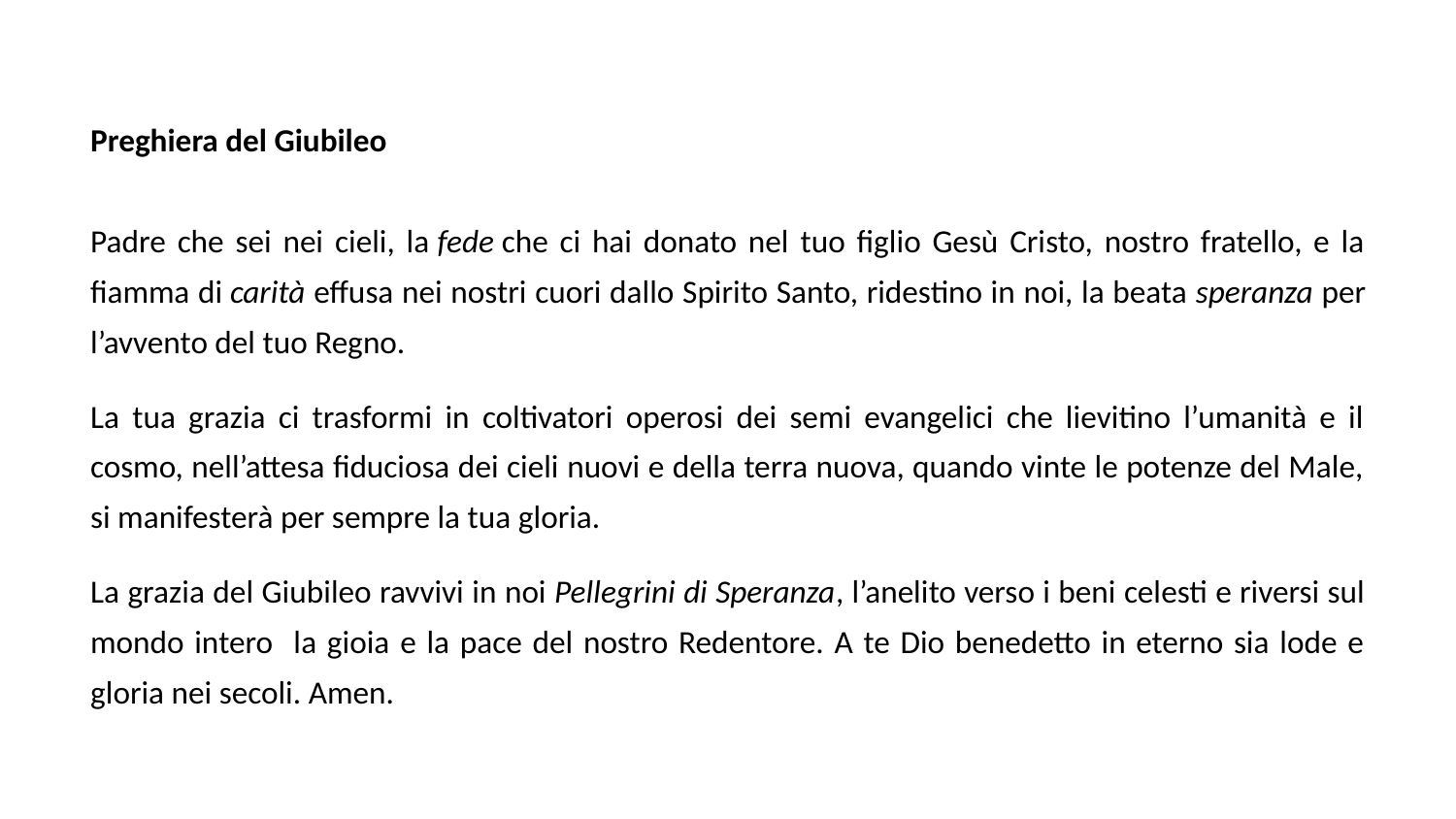

Preghiera del Giubileo

Padre che sei nei cieli, la fede che ci hai donato nel tuo figlio Gesù Cristo, nostro fratello, e la fiamma di carità effusa nei nostri cuori dallo Spirito Santo, ridestino in noi, la beata speranza per l’avvento del tuo Regno.
La tua grazia ci trasformi in coltivatori operosi dei semi evangelici che lievitino l’umanità e il cosmo, nell’attesa fiduciosa dei cieli nuovi e della terra nuova, quando vinte le potenze del Male, si manifesterà per sempre la tua gloria.
La grazia del Giubileo ravvivi in noi Pellegrini di Speranza, l’anelito verso i beni celesti e riversi sul mondo intero  la gioia e la pace del nostro Redentore. A te Dio benedetto in eterno sia lode e gloria nei secoli. Amen.